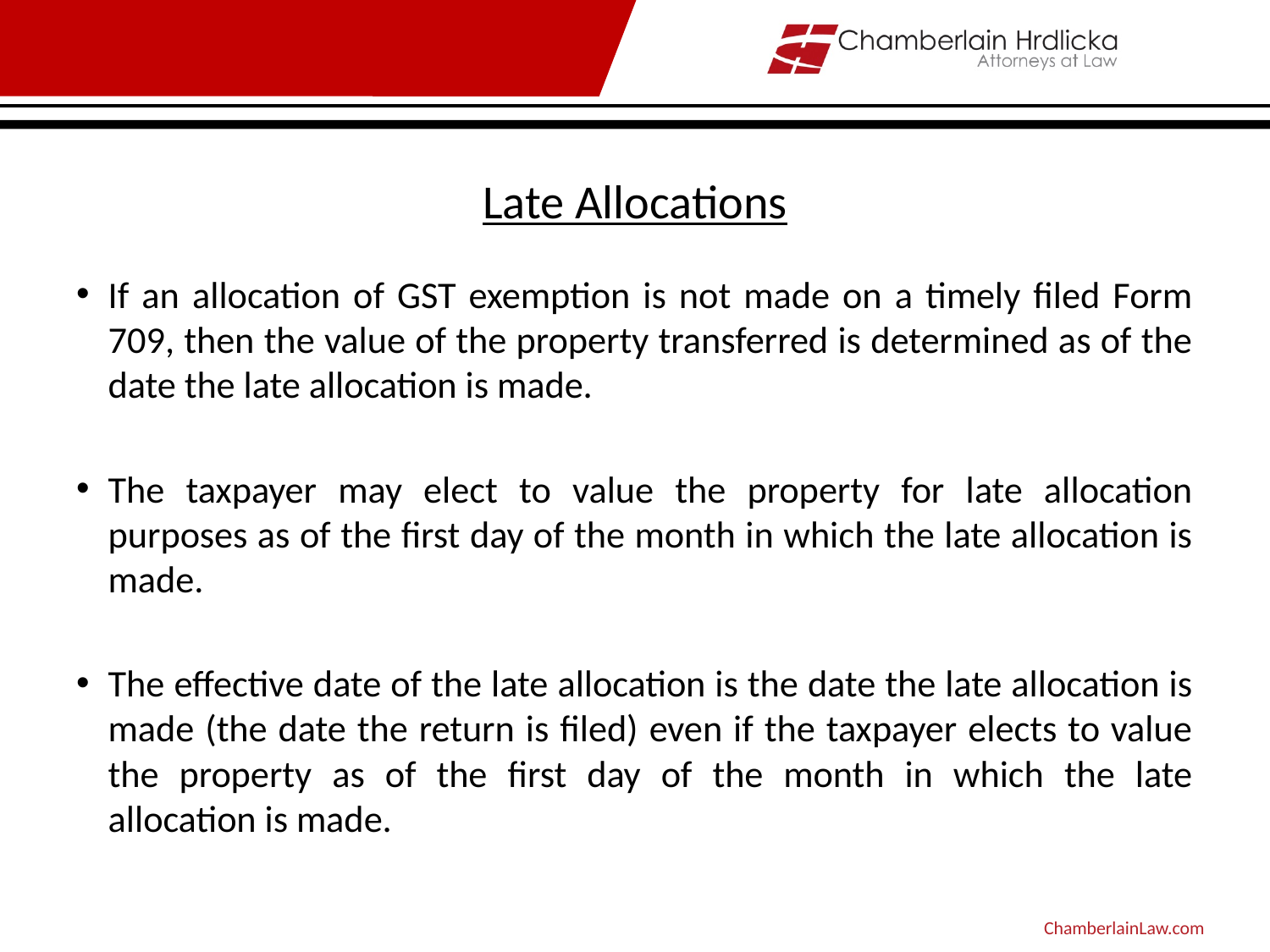

# Late Allocations
If an allocation of GST exemption is not made on a timely filed Form 709, then the value of the property transferred is determined as of the date the late allocation is made.

The taxpayer may elect to value the property for late allocation purposes as of the first day of the month in which the late allocation is made.

The effective date of the late allocation is the date the late allocation is made (the date the return is filed) even if the taxpayer elects to value the property as of the first day of the month in which the late allocation is made.